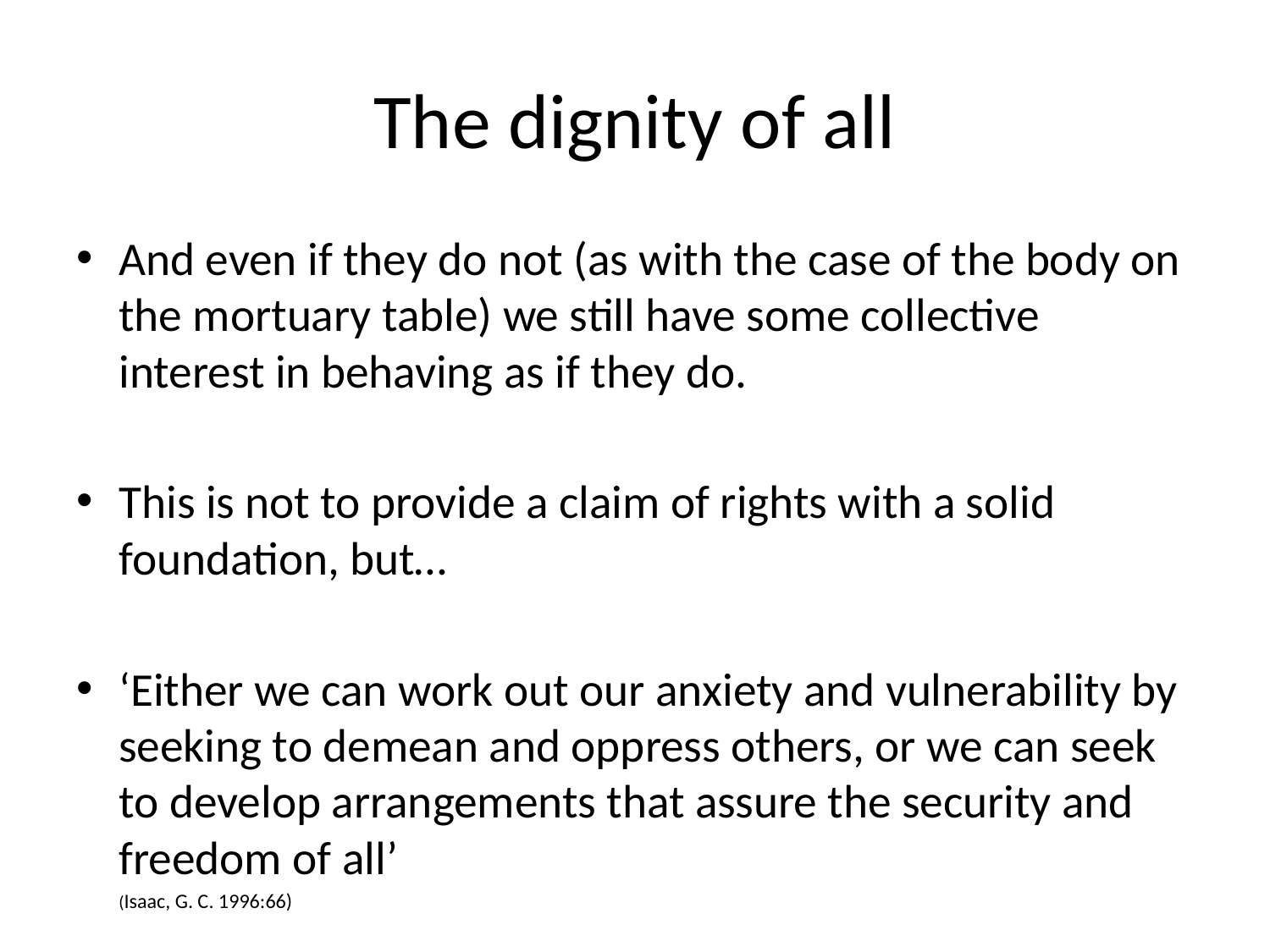

# The dignity of all
And even if they do not (as with the case of the body on the mortuary table) we still have some collective interest in behaving as if they do.

This is not to provide a claim of rights with a solid foundation, but…

‘Either we can work out our anxiety and vulnerability by seeking to demean and oppress others, or we can seek to develop arrangements that assure the security and freedom of all’
	(Isaac, G. C. 1996:66)